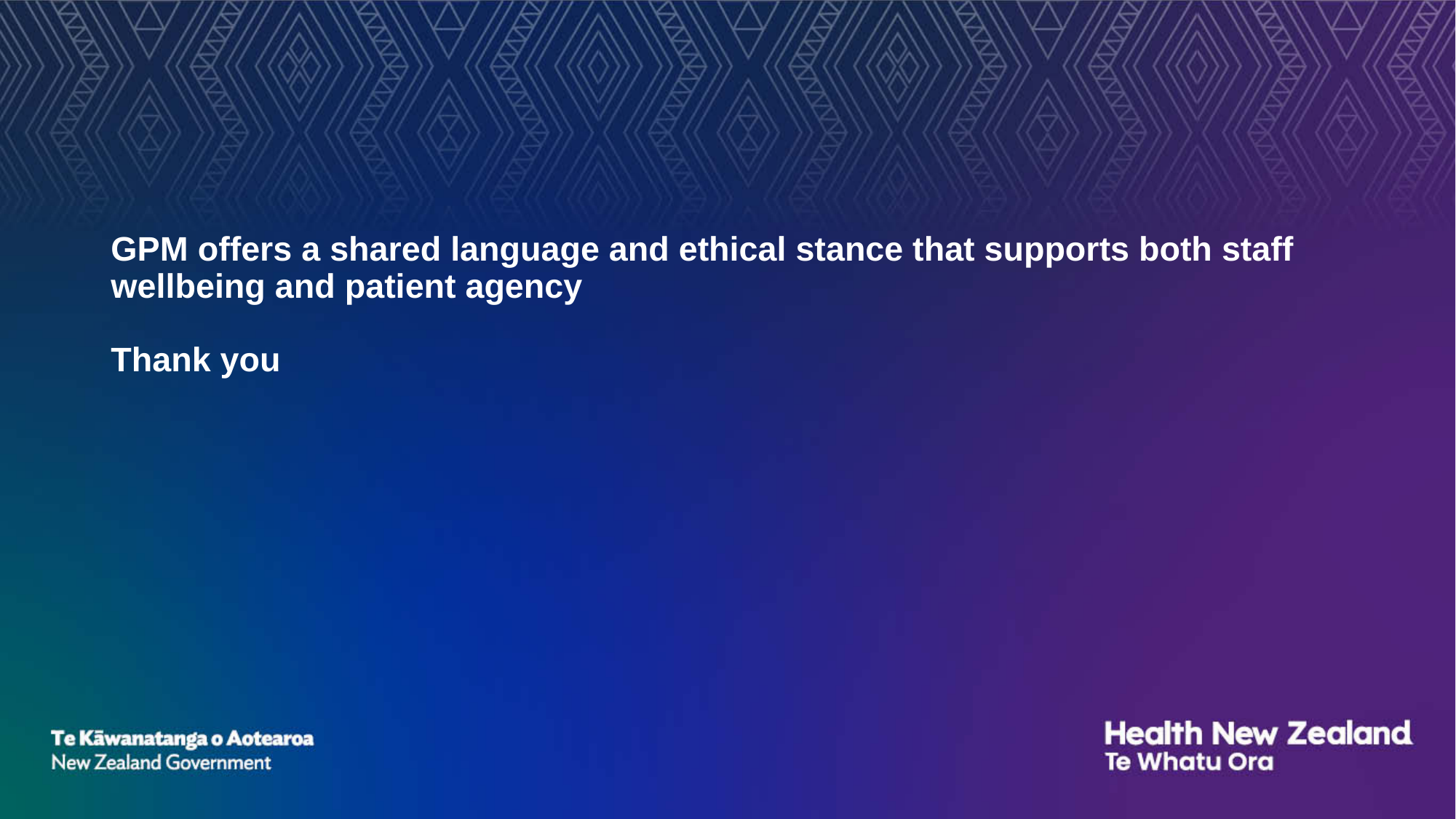

# GPM offers a shared language and ethical stance that supports both staff wellbeing and patient agency Thank you